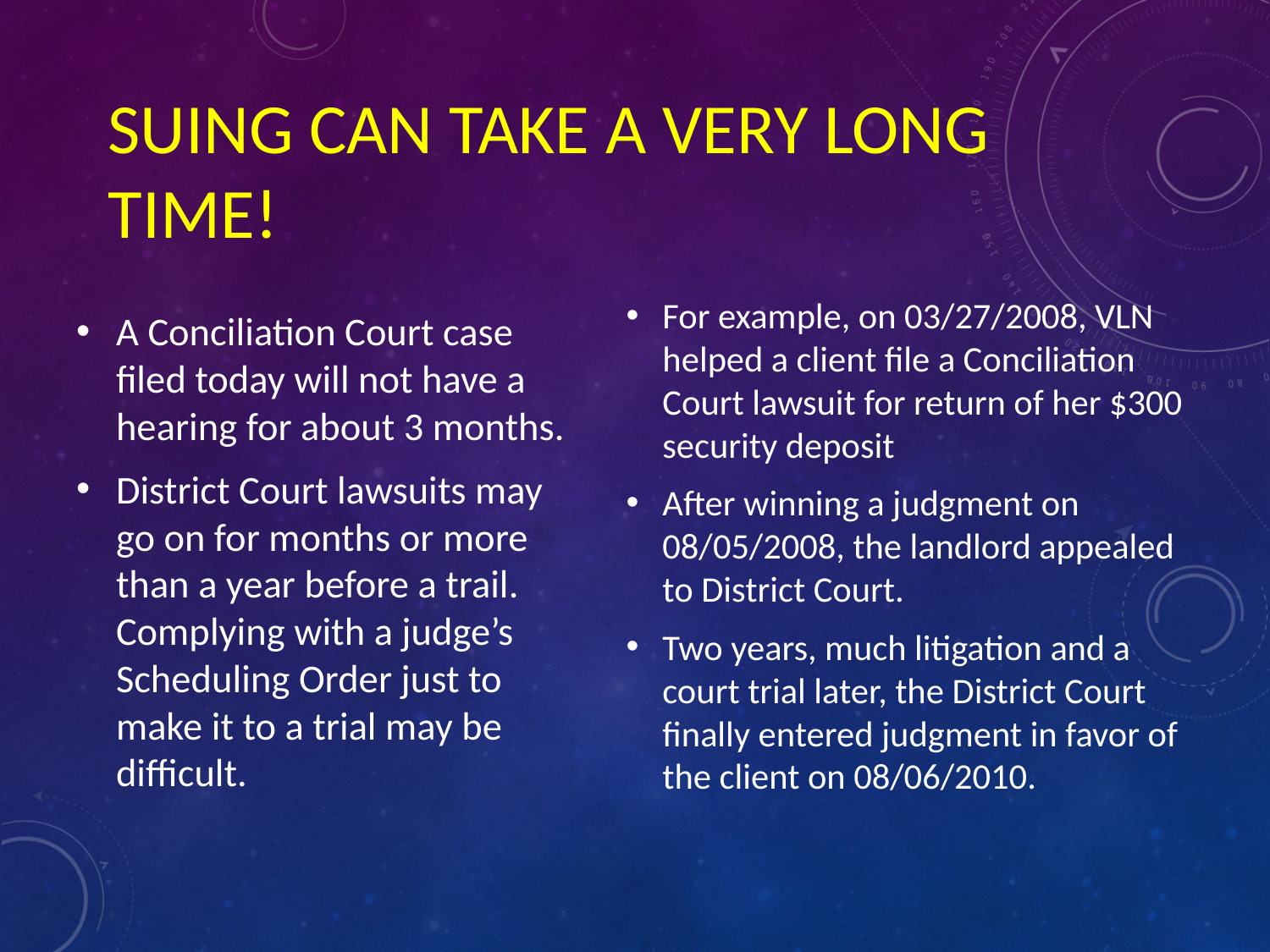

# Suing Can Take A Very Long Time!
For example, on 03/27/2008, VLN helped a client file a Conciliation Court lawsuit for return of her $300 security deposit
After winning a judgment on 08/05/2008, the landlord appealed to District Court.
Two years, much litigation and a court trial later, the District Court finally entered judgment in favor of the client on 08/06/2010.
A Conciliation Court case filed today will not have a hearing for about 3 months.
District Court lawsuits may go on for months or more than a year before a trail.  Complying with a judge’s Scheduling Order just to make it to a trial may be difficult.